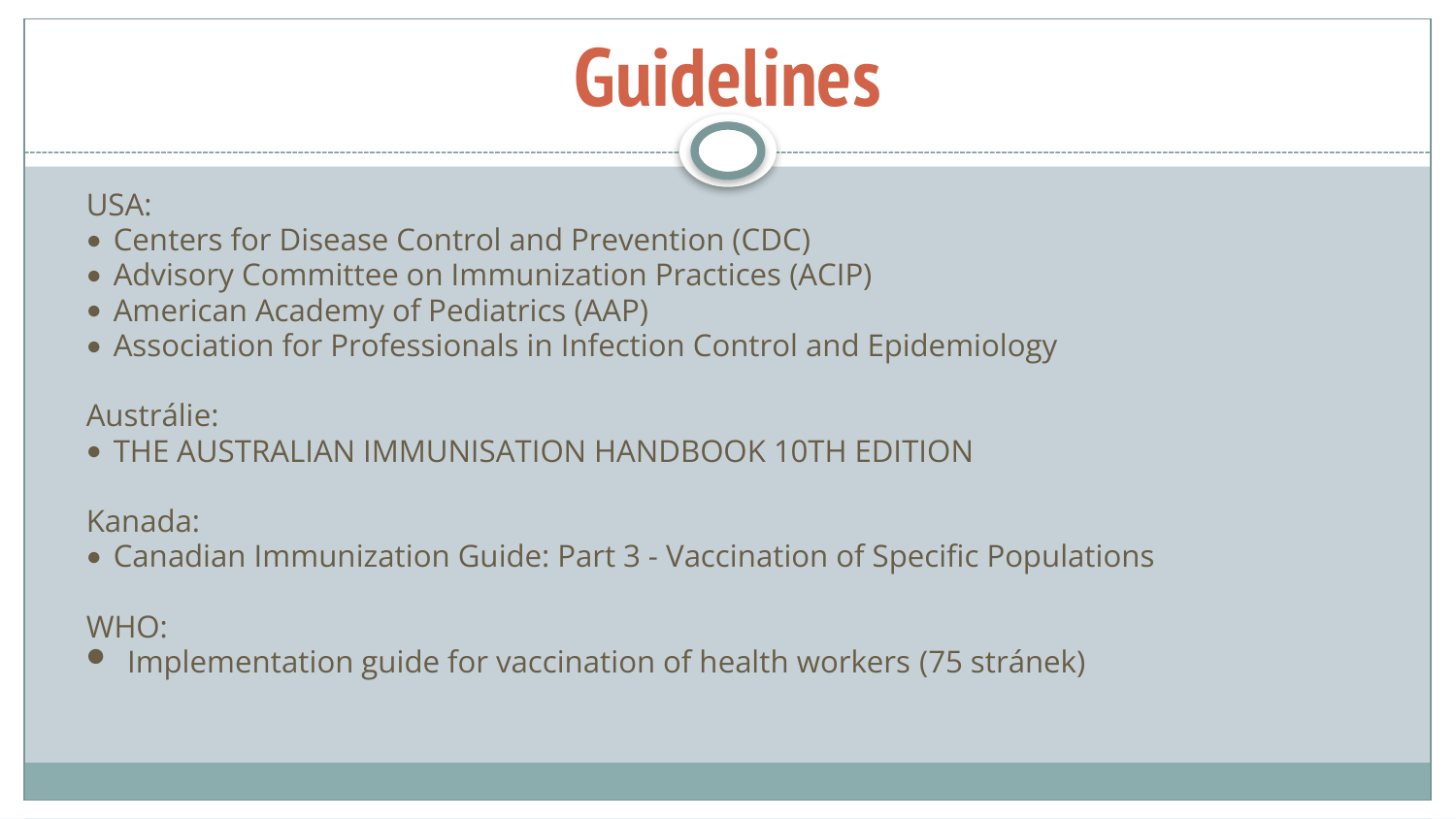

USA:
Centers for Disease Control and Prevention (CDC)
Advisory Committee on Immunization Practices (ACIP)
American Academy of Pediatrics (AAP)
Association for Professionals in Infection Control and Epidemiology

Austrálie:
THE AUSTRALIAN IMMUNISATION HANDBOOK 10TH EDITION

Kanada:
Canadian Immunization Guide: Part 3 - Vaccination of Specific Populations

WHO:
Implementation guide for vaccination of health workers (75 stránek)

Guidelines